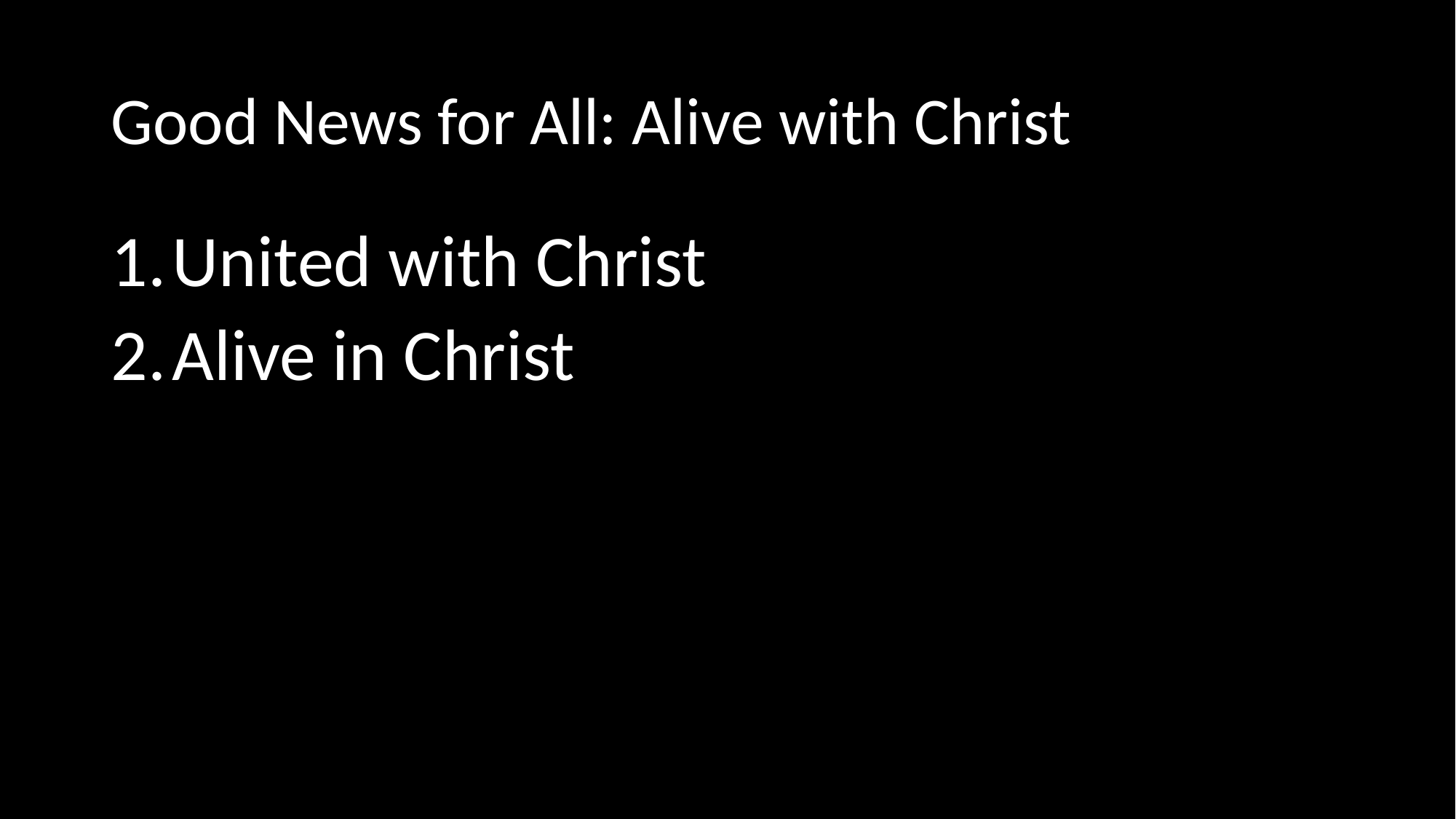

# Good News for All: Alive with Christ
United with Christ
Alive in Christ